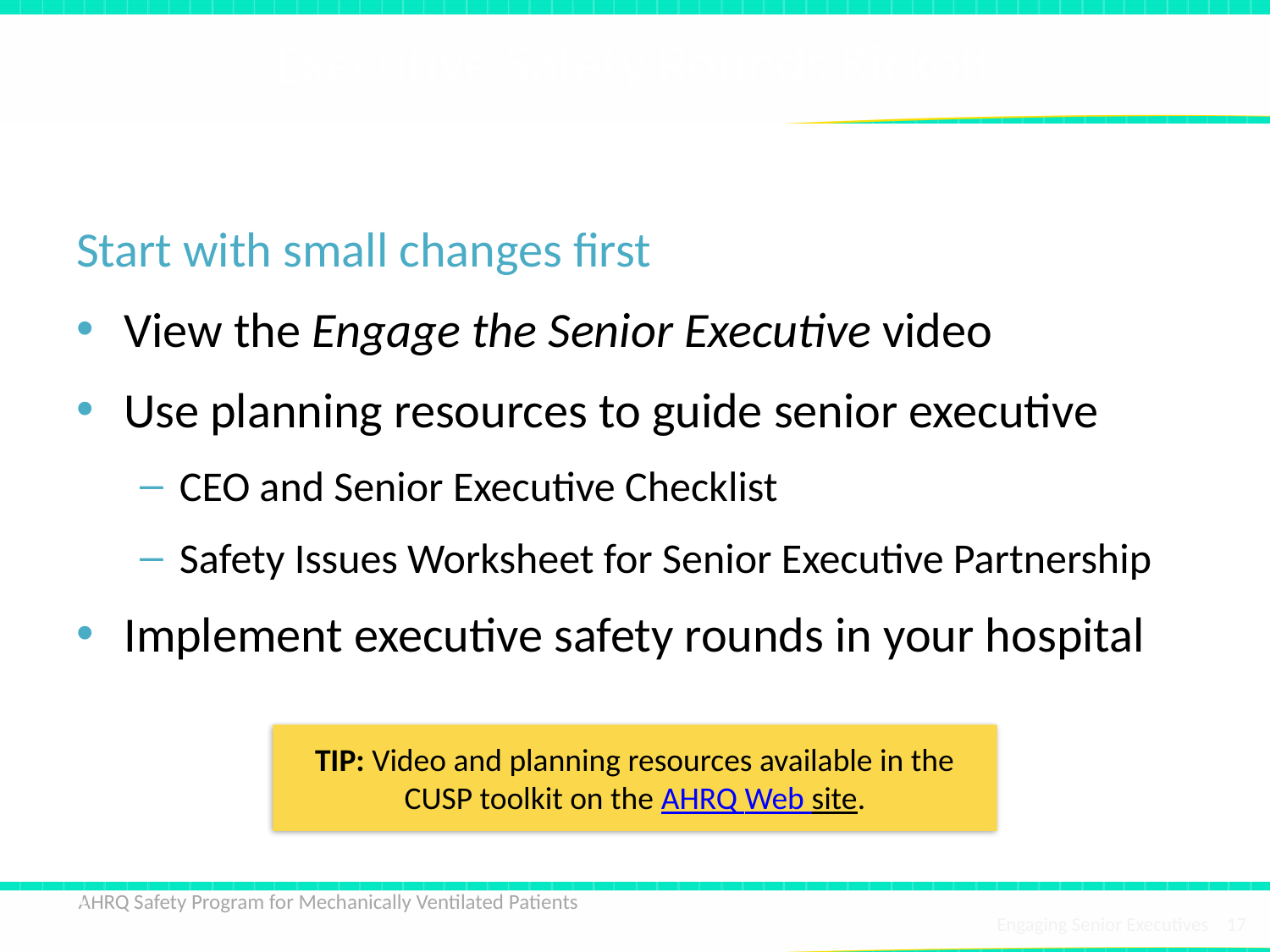

# Executive Safety Rounds Kickoff

Start with small changes first
View the Engage the Senior Executive video
Use planning resources to guide senior executive
CEO and Senior Executive Checklist
Safety Issues Worksheet for Senior Executive Partnership
Implement executive safety rounds in your hospital
TIP: Video and planning resources available in the CUSP toolkit on the AHRQ Web site.
17